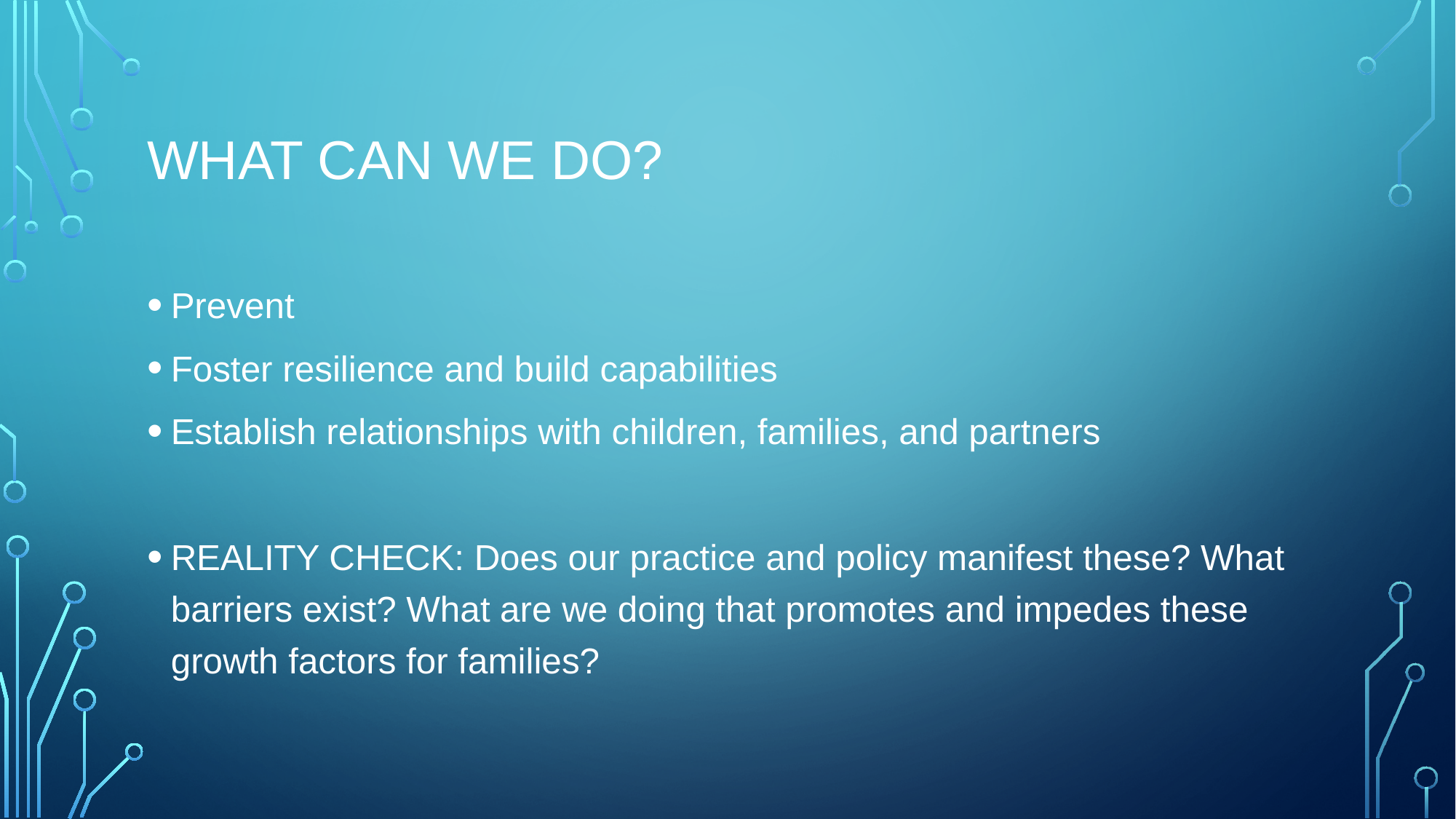

# What can we Do?
Prevent
Foster resilience and build capabilities
Establish relationships with children, families, and partners

REALITY CHECK: Does our practice and policy manifest these? What barriers exist? What are we doing that promotes and impedes these growth factors for families?